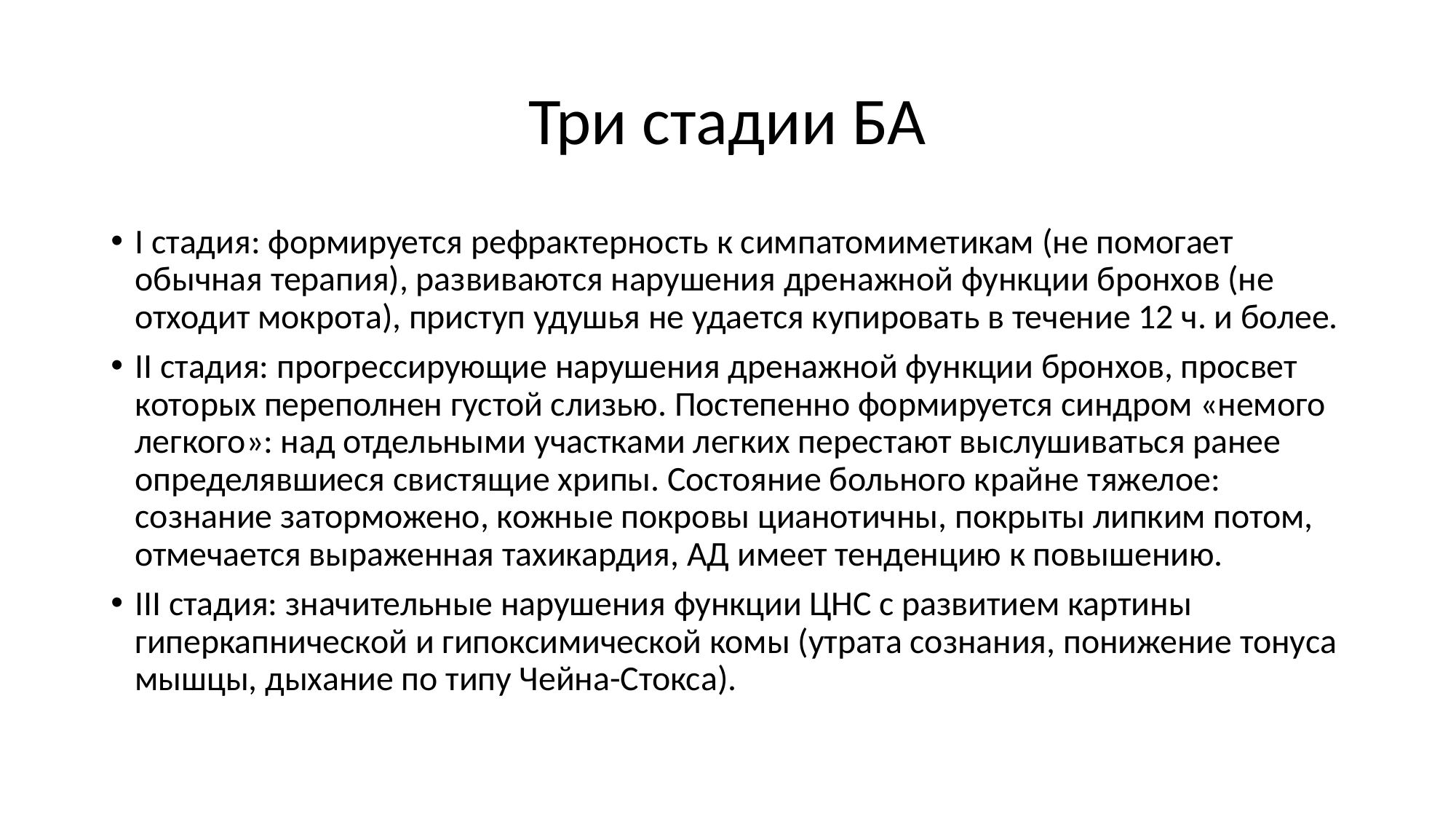

# Три стадии БА
I стадия: формируется рефрактерность к симпатомиметикам (не помогает обычная терапия), развиваются нарушения дренажной функции бронхов (не отходит мокрота), приступ удушья не удается купировать в течение 12 ч. и более.
II стадия: прогрессирующие нарушения дренажной функции бронхов, просвет которых переполнен густой слизью. Постепенно формируется синдром «немого легкого»: над отдельными участками легких перестают выслушиваться ранее определявшиеся свистящие хрипы. Состояние больного крайне тяжелое: сознание заторможено, кожные покровы цианотичны, покрыты липким потом, отмечается выраженная тахикардия, АД имеет тенденцию к повышению.
III стадия: значительные нарушения функции ЦНС с развитием картины гиперкапнической и гипоксимической комы (утрата сознания, понижение тонуса мышцы, дыхание по типу Чейна-Стокса).